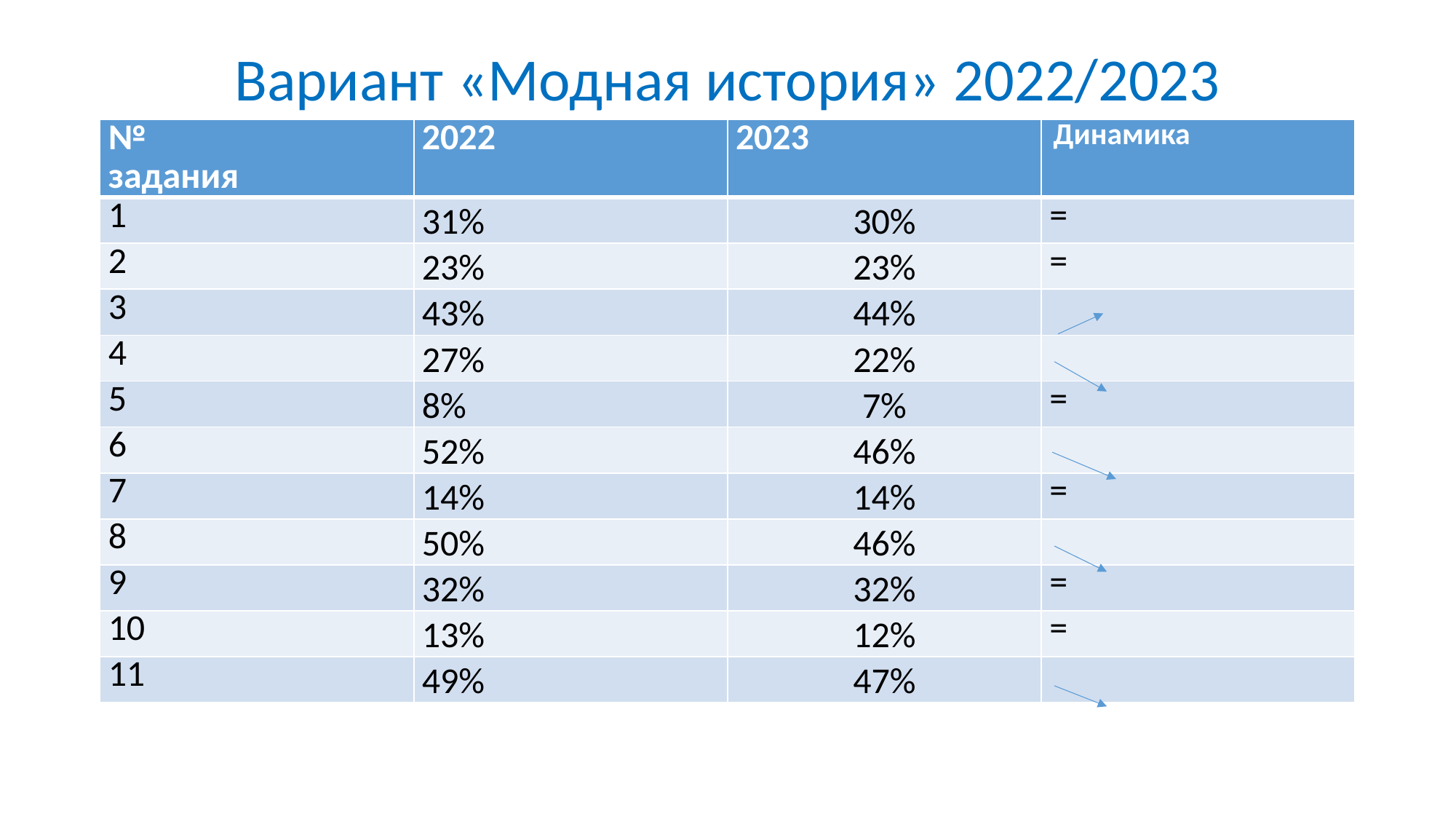

# Вариант «Модная история» 2022/2023
| № задания | 2022 | 2023 | Динамика |
| --- | --- | --- | --- |
| 1 | 31% | 30% | = |
| 2 | 23% | 23% | = |
| 3 | 43% | 44% |  |
| 4 | 27% | 22% |  |
| 5 | 8% | 7% | = |
| 6 | 52% | 46% |  |
| 7 | 14% | 14% | = |
| 8 | 50% | 46% |  |
| 9 | 32% | 32% | = |
| 10 | 13% | 12% | = |
| 11 | 49% | 47% |  |